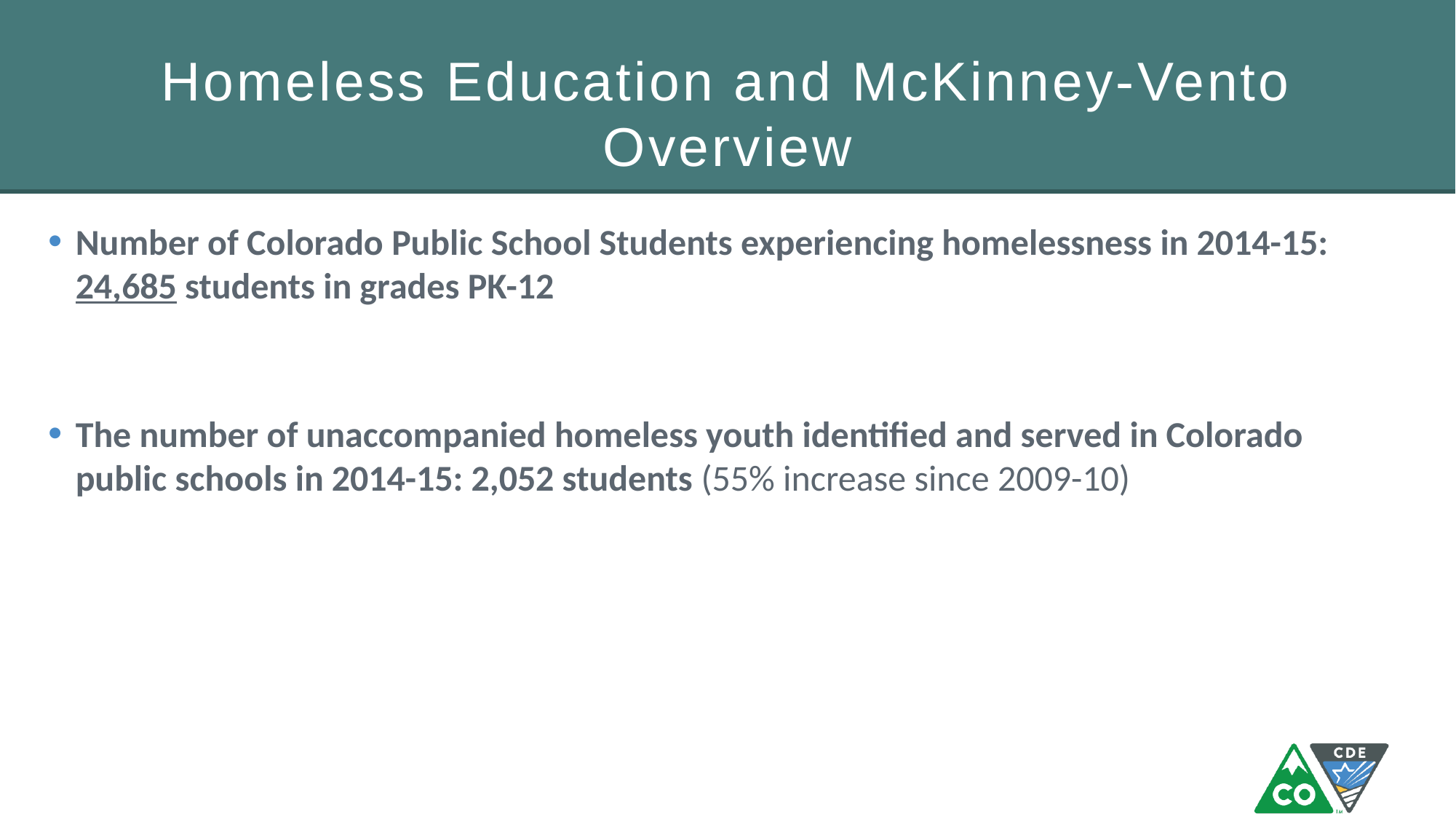

# Homeless Education and McKinney-Vento Overview
Number of Colorado Public School Students experiencing homelessness in 2014-15:  24,685 students in grades PK-12

The number of unaccompanied homeless youth identified and served in Colorado public schools in 2014-15: 2,052 students (55% increase since 2009-10)